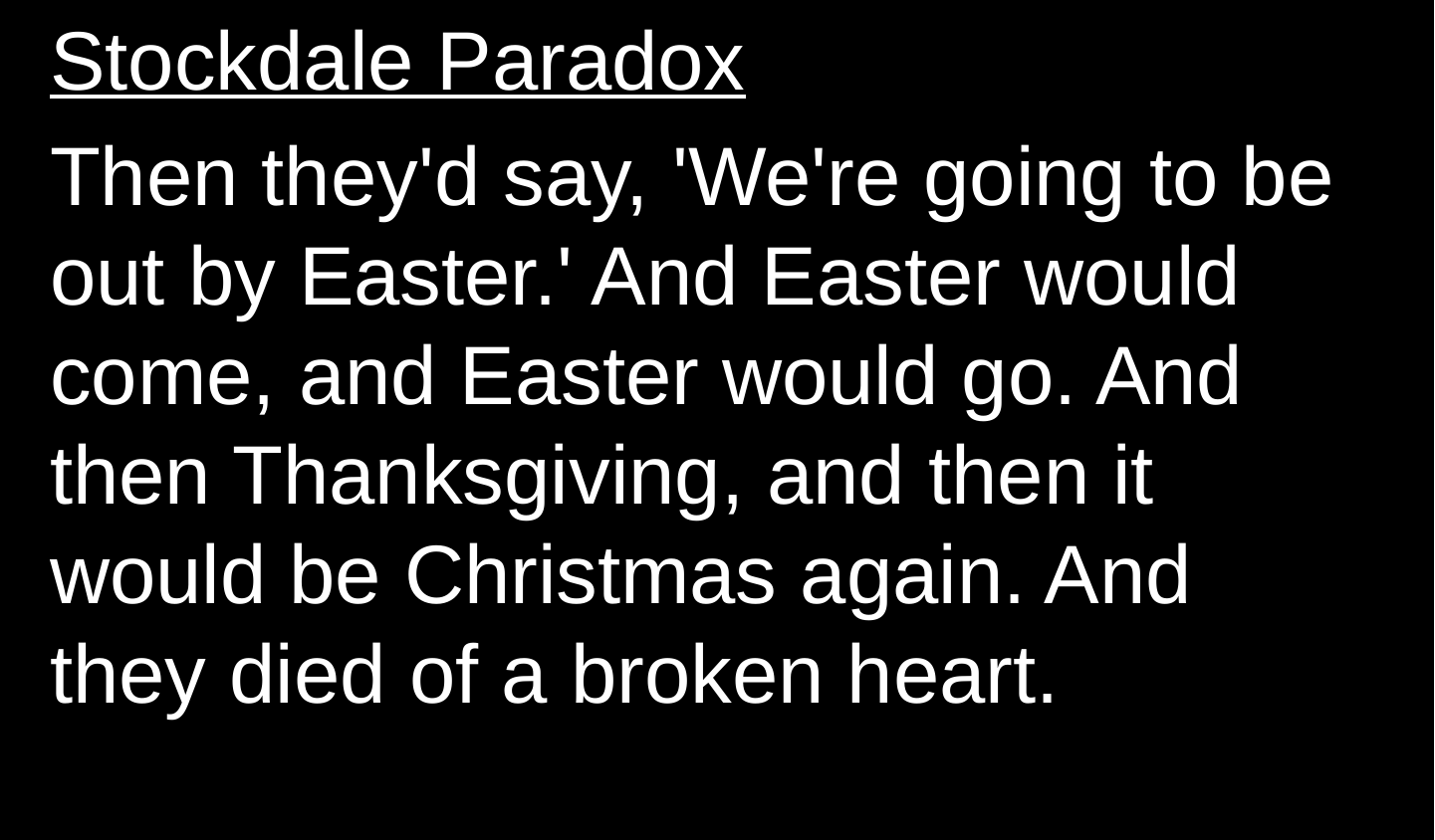

Stockdale Paradox
Then they'd say, 'We're going to be out by Easter.' And Easter would come, and Easter would go. And then Thanksgiving, and then it would be Christmas again. And they died of a broken heart.